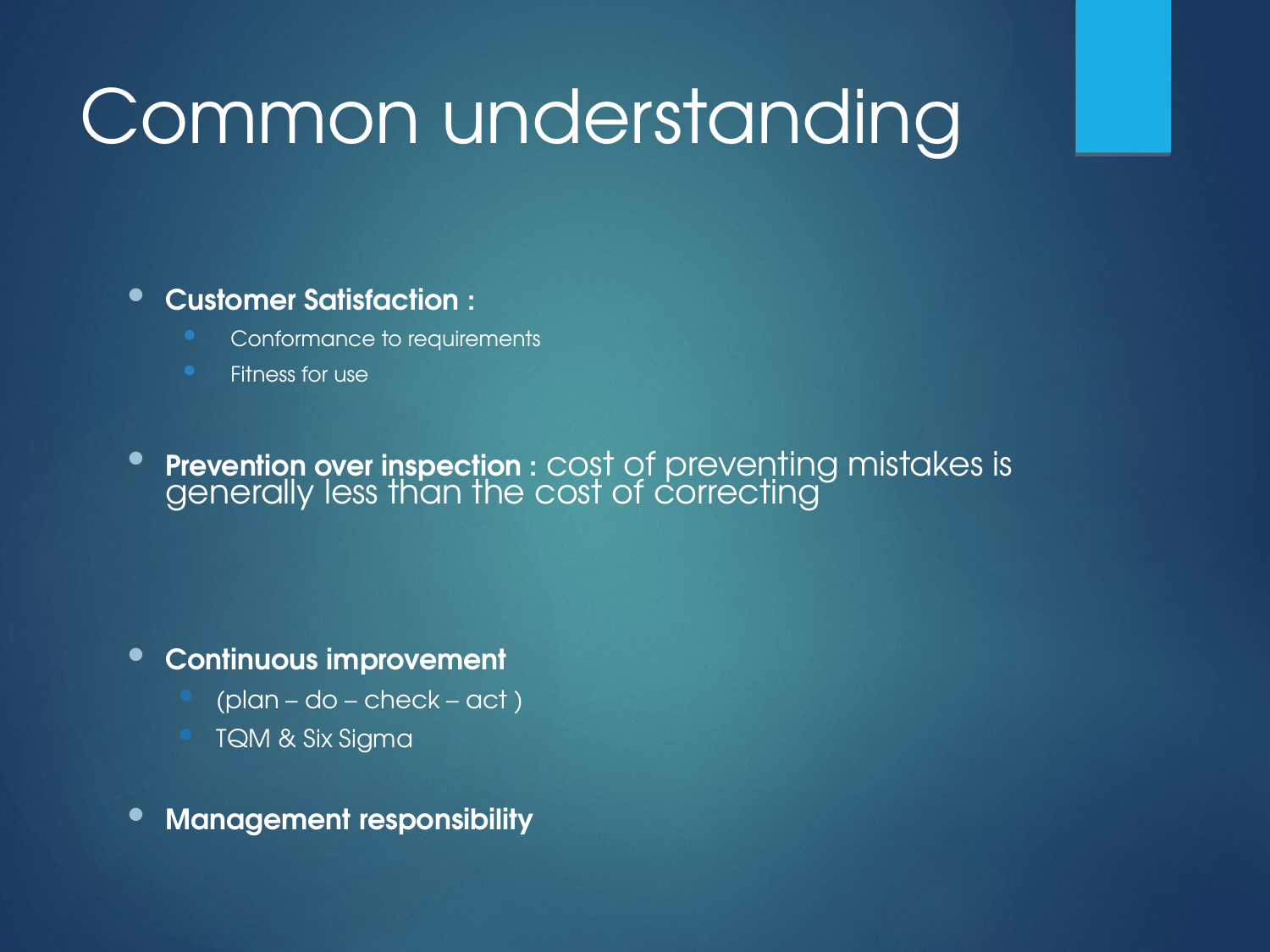

# Common understanding
Customer Satisfaction :
Conformance to requirements
Fitness for use

Prevention over inspection : cost of preventing mistakes is generally less than the cost of correcting

Continuous improvement
(plan – do – check – act )
TQM & Six Sigma

Management responsibility